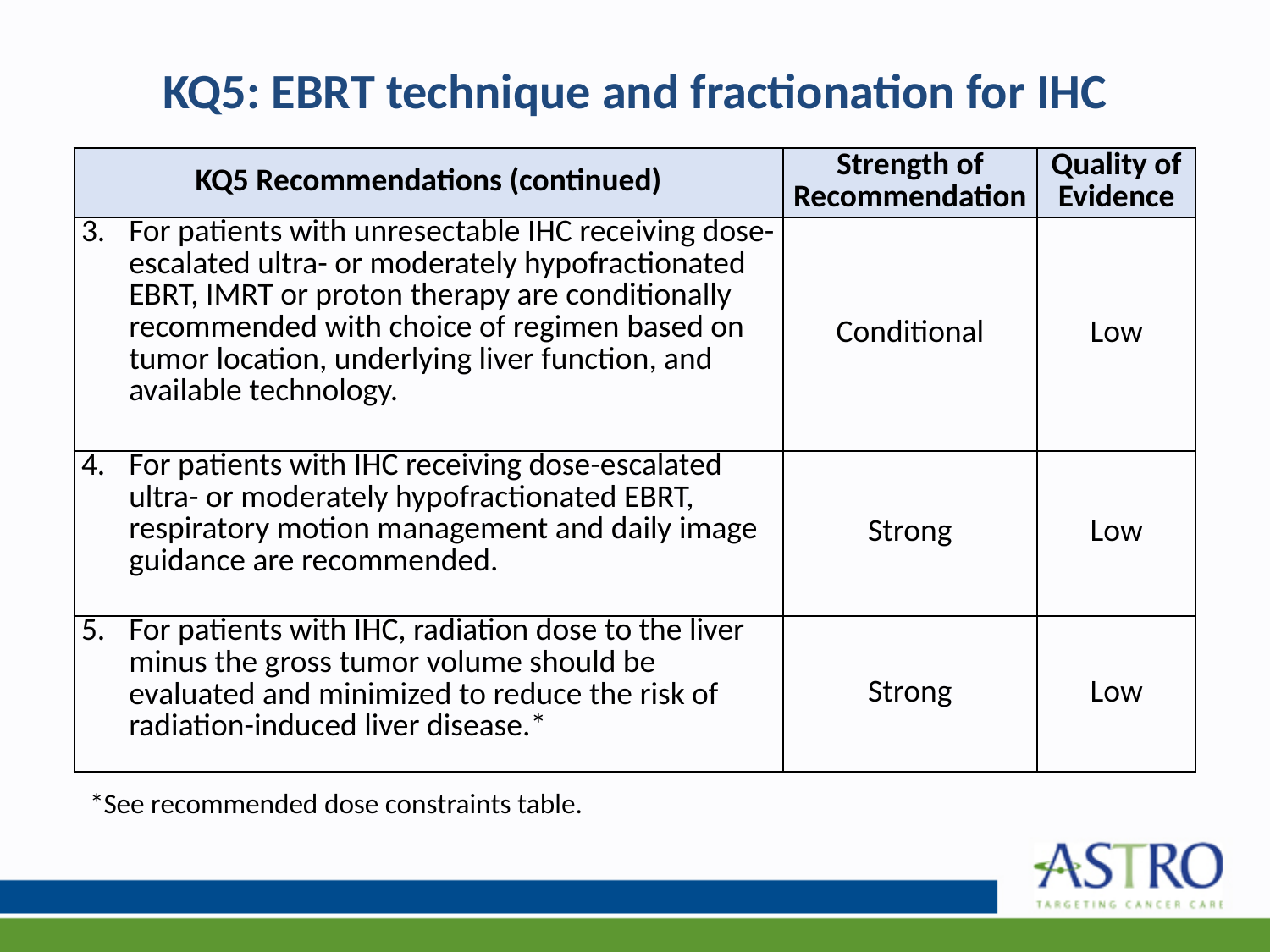

# KQ5: EBRT technique and fractionation for IHC
| KQ5 Recommendations (continued) | Strength of Recommendation | Quality of Evidence |
| --- | --- | --- |
| For patients with unresectable IHC receiving dose-escalated ultra- or moderately hypofractionated EBRT, IMRT or proton therapy are conditionally recommended with choice of regimen based on tumor location, underlying liver function, and available technology. | Conditional | Low |
| For patients with IHC receiving dose-escalated ultra- or moderately hypofractionated EBRT, respiratory motion management and daily image guidance are recommended. | Strong | Low |
| For patients with IHC, radiation dose to the liver minus the gross tumor volume should be evaluated and minimized to reduce the risk of radiation-induced liver disease.\* | Strong | Low |
*See recommended dose constraints table.